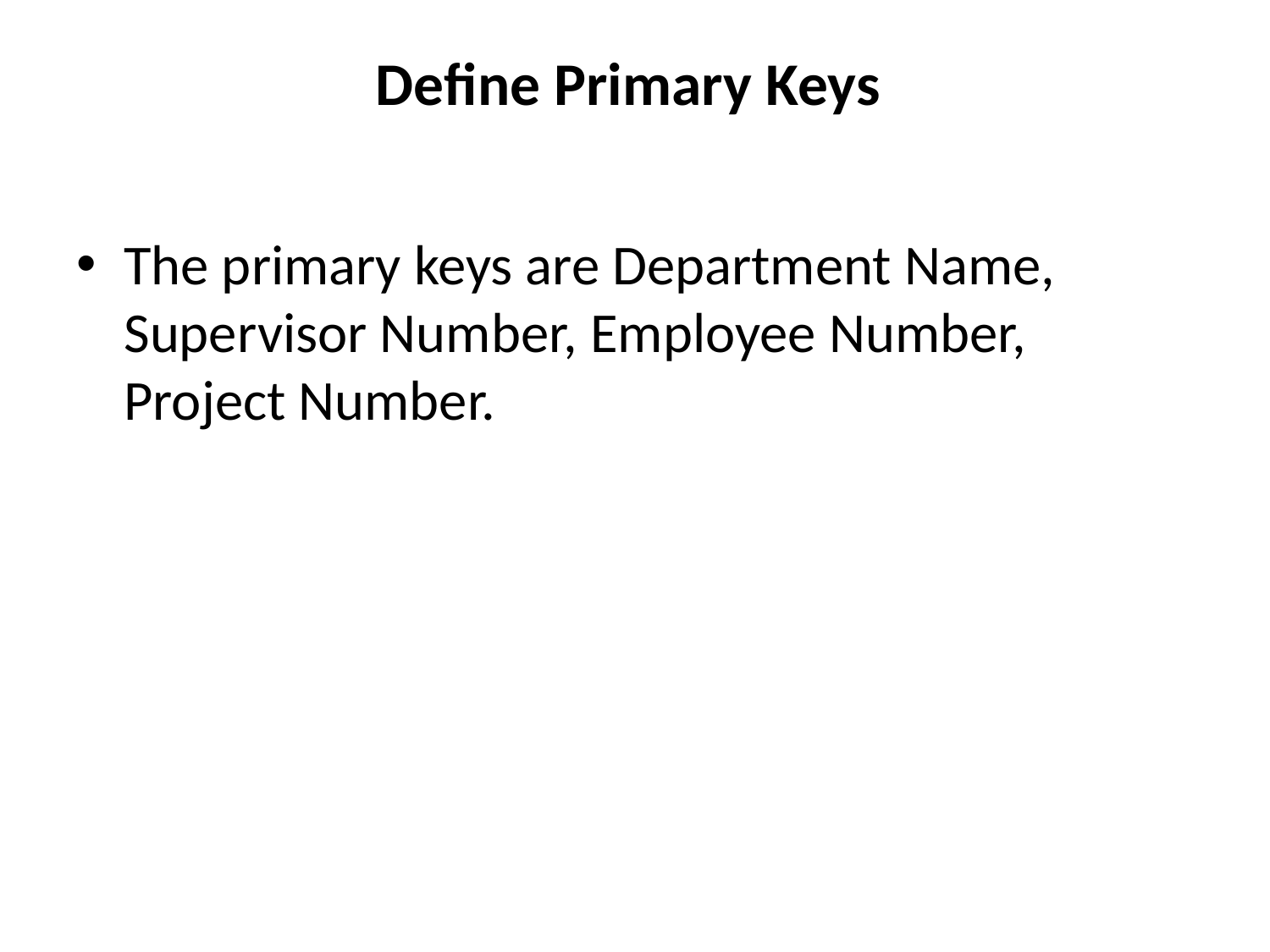

# Define Primary Keys
The primary keys are Department Name, Supervisor Number, Employee Number, Project Number.